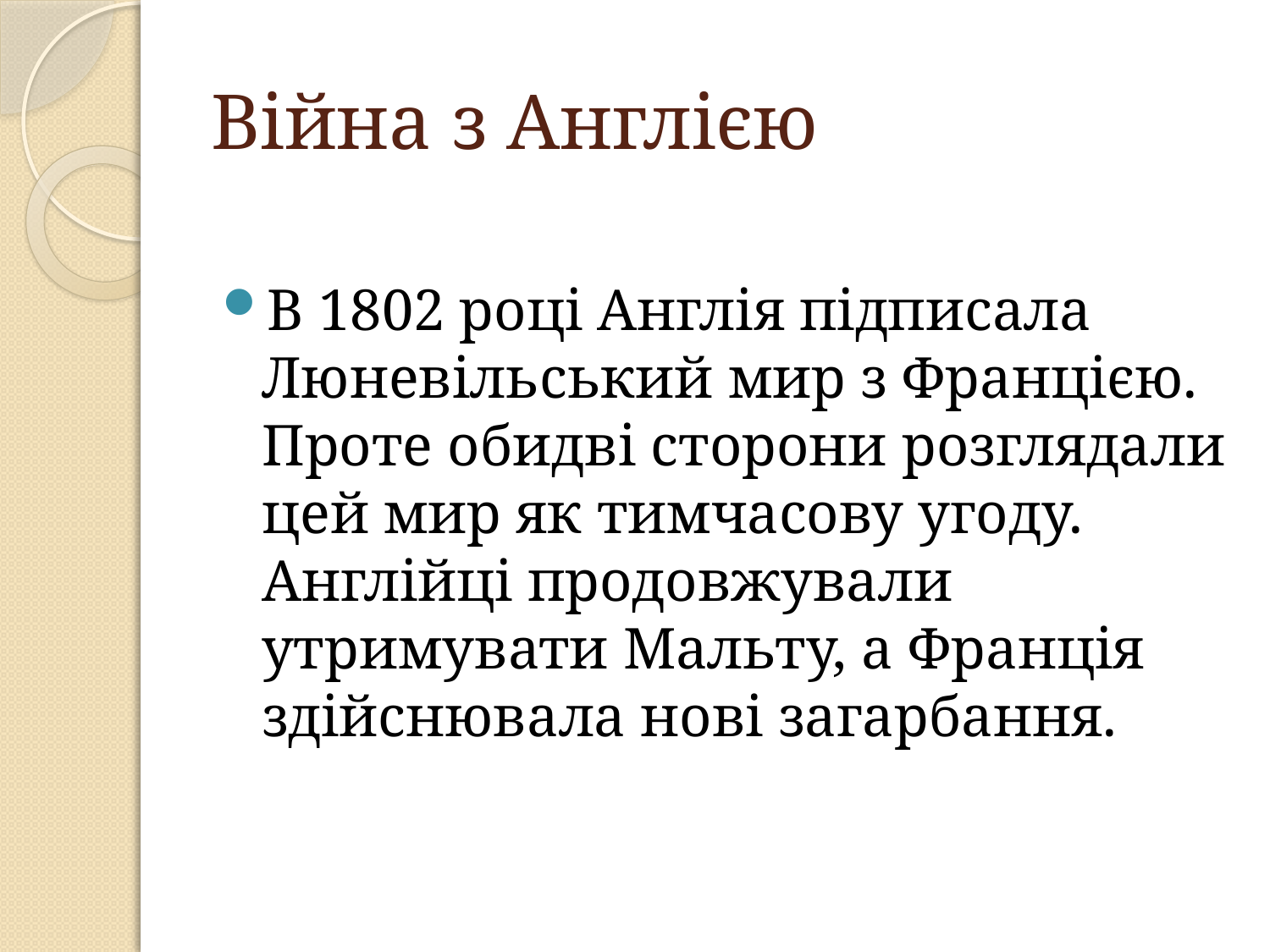

# Війна з Англією
В 1802 році Англія підписала Люневільський мир з Францією. Проте обидві сторони розглядали цей мир як тимчасову угоду. Англійці продовжували утримувати Мальту, а Франція здійснювала нові загарбання.